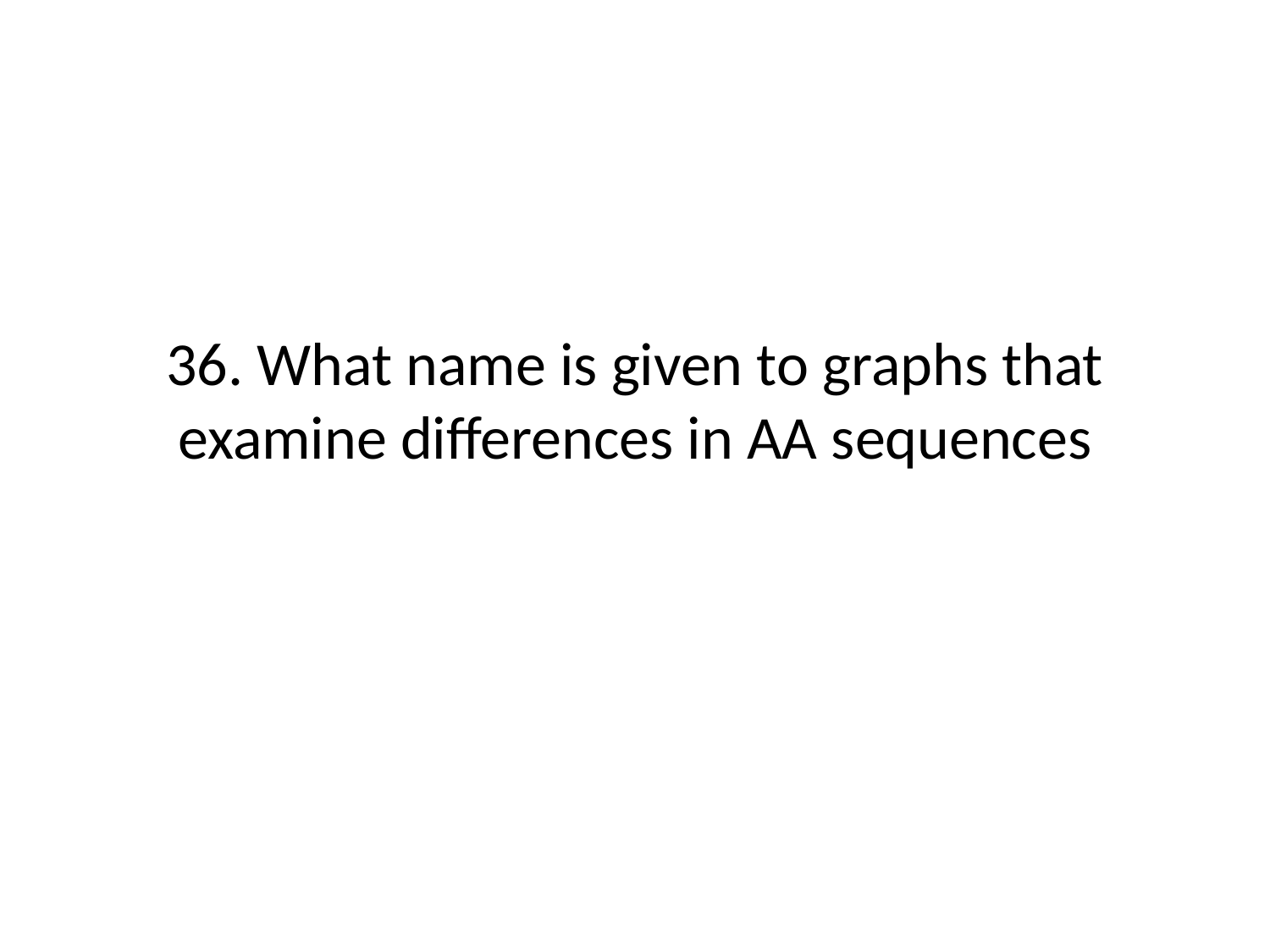

# 36. What name is given to graphs that examine differences in AA sequences